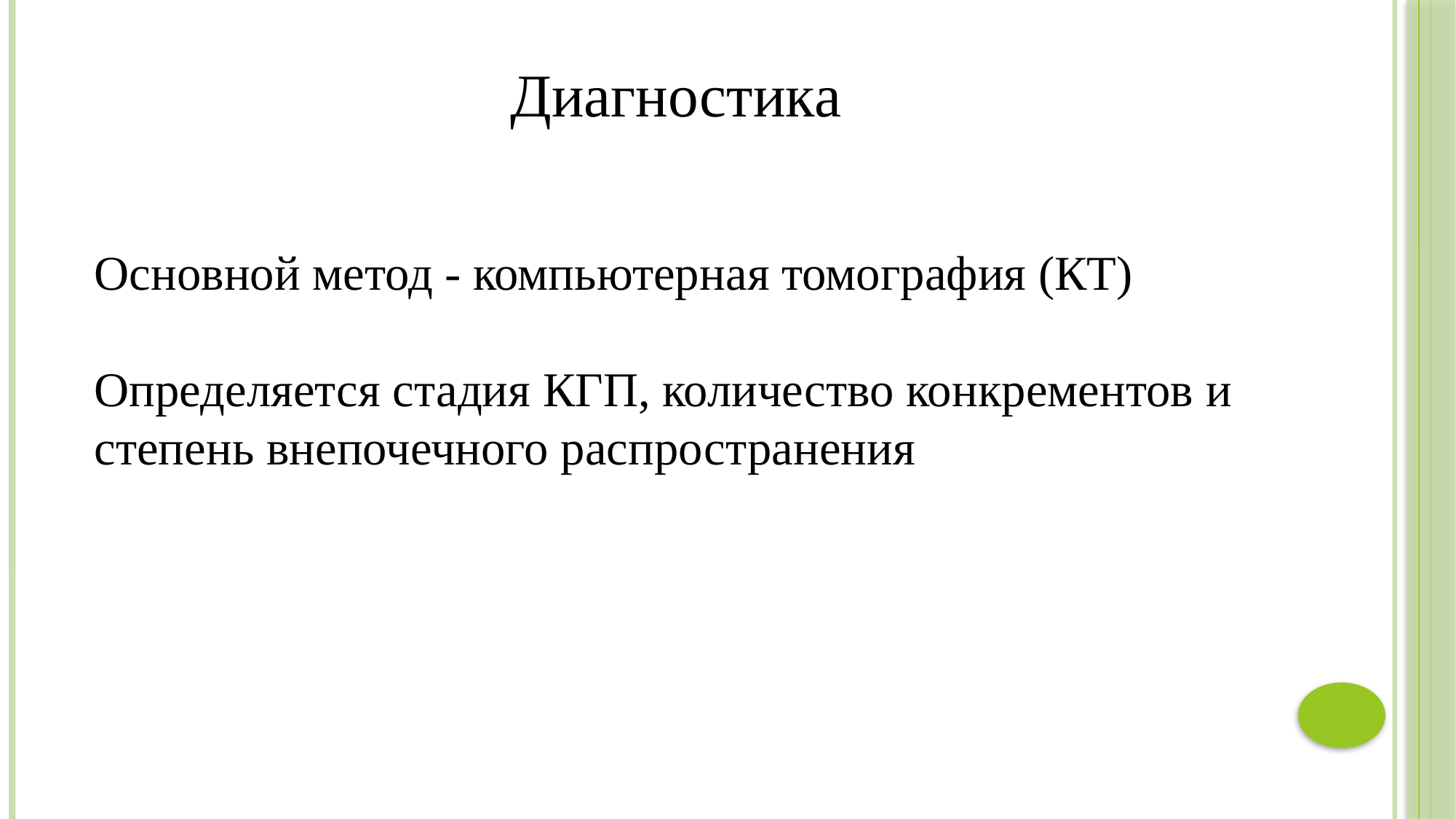

Диагностика
Основной метод - компьютерная томография (КТ)

Определяется стадия КГП, количество конкрементов и степень внепочечного распространения